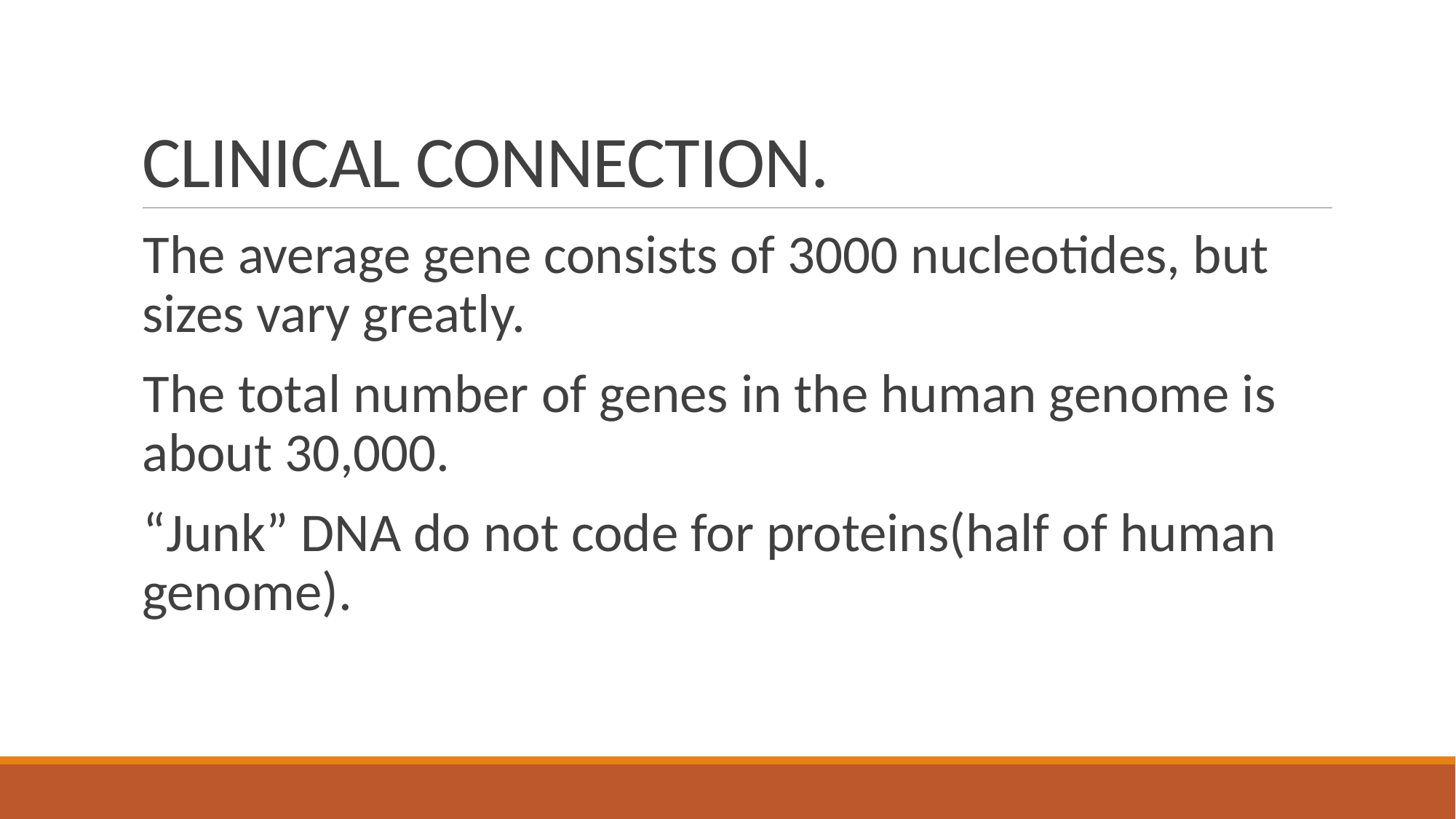

# CLINICAL CONNECTION.
The average gene consists of 3000 nucleotides, but sizes vary greatly.
The total number of genes in the human genome is about 30,000.
“Junk” DNA do not code for proteins(half of human genome).